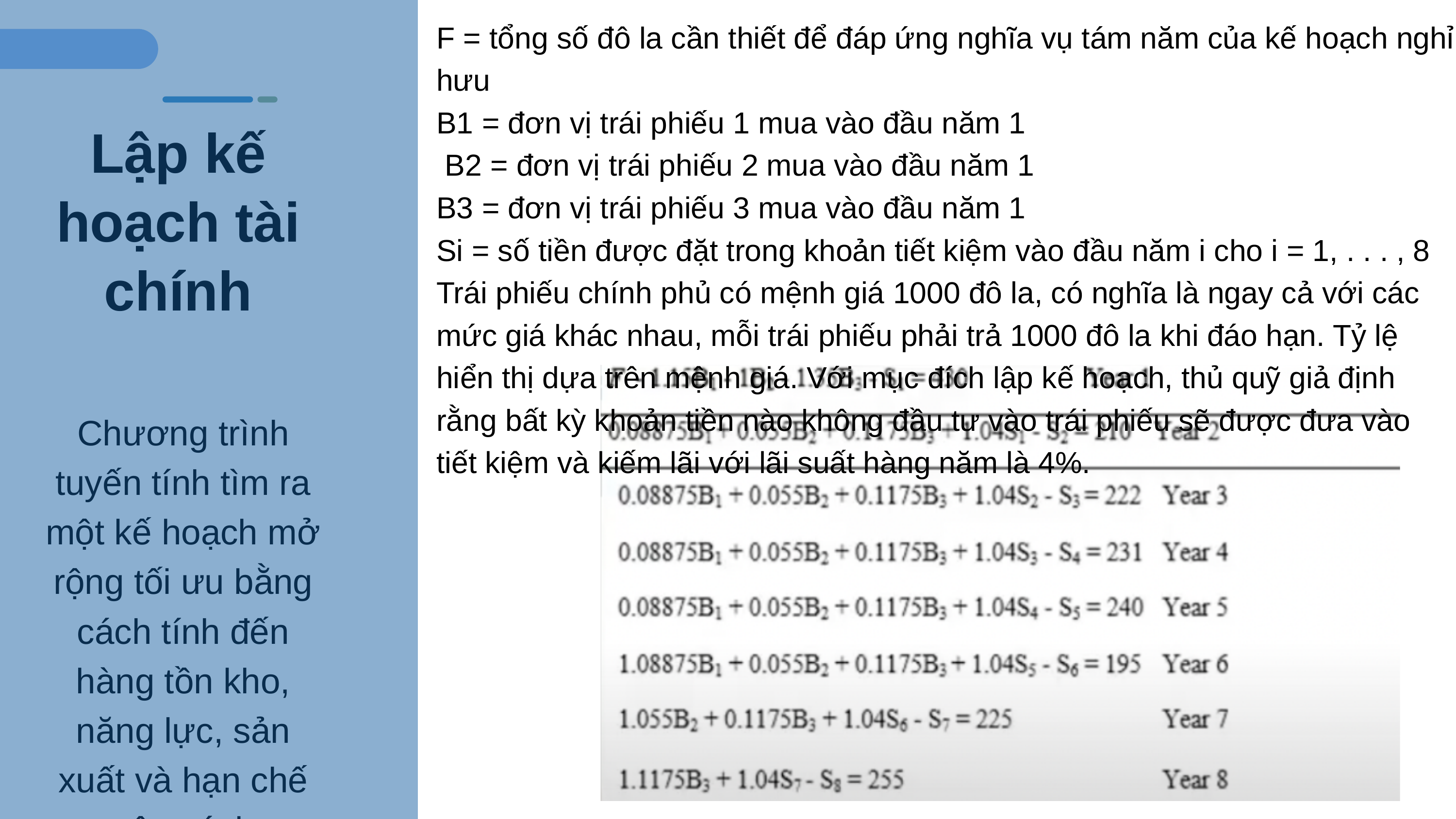

F = tổng số đô la cần thiết để đáp ứng nghĩa vụ tám năm của kế hoạch nghỉ hưu
B1 = đơn vị trái phiếu 1 mua vào đầu năm 1
 B2 = đơn vị trái phiếu 2 mua vào đầu năm 1
B3 = đơn vị trái phiếu 3 mua vào đầu năm 1
Si = số tiền được đặt trong khoản tiết kiệm vào đầu năm i cho i = 1, . . . , 8
Trái phiếu chính phủ có mệnh giá 1000 đô la, có nghĩa là ngay cả với các mức giá khác nhau, mỗi trái phiếu phải trả 1000 đô la khi đáo hạn. Tỷ lệ hiển thị dựa trên mệnh giá. Với mục đích lập kế hoạch, thủ quỹ giả định rằng bất kỳ khoản tiền nào không đầu tư vào trái phiếu sẽ được đưa vào tiết kiệm và kiếm lãi với lãi suất hàng năm là 4%.

Lập kế hoạch tài chính

Chương trình tuyến tính tìm ra một kế hoạch mở rộng tối ưu bằng cách tính đến hàng tồn kho, năng lực, sản xuất và hạn chế ngân sách.